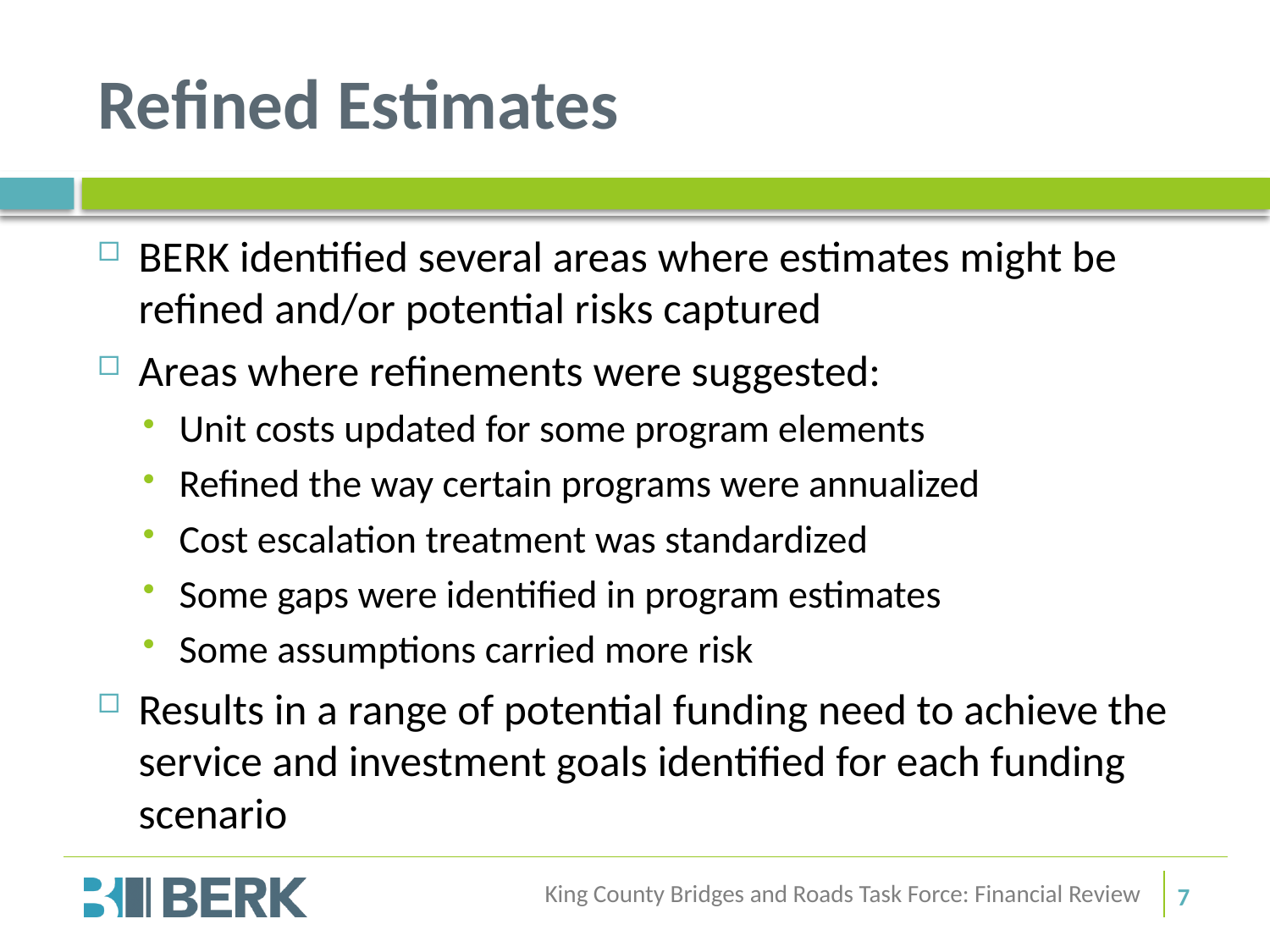

# Refined Estimates
BERK identified several areas where estimates might be refined and/or potential risks captured
Areas where refinements were suggested:
Unit costs updated for some program elements
Refined the way certain programs were annualized
Cost escalation treatment was standardized
Some gaps were identified in program estimates
Some assumptions carried more risk
Results in a range of potential funding need to achieve the service and investment goals identified for each funding scenario
King County Bridges and Roads Task Force: Financial Review